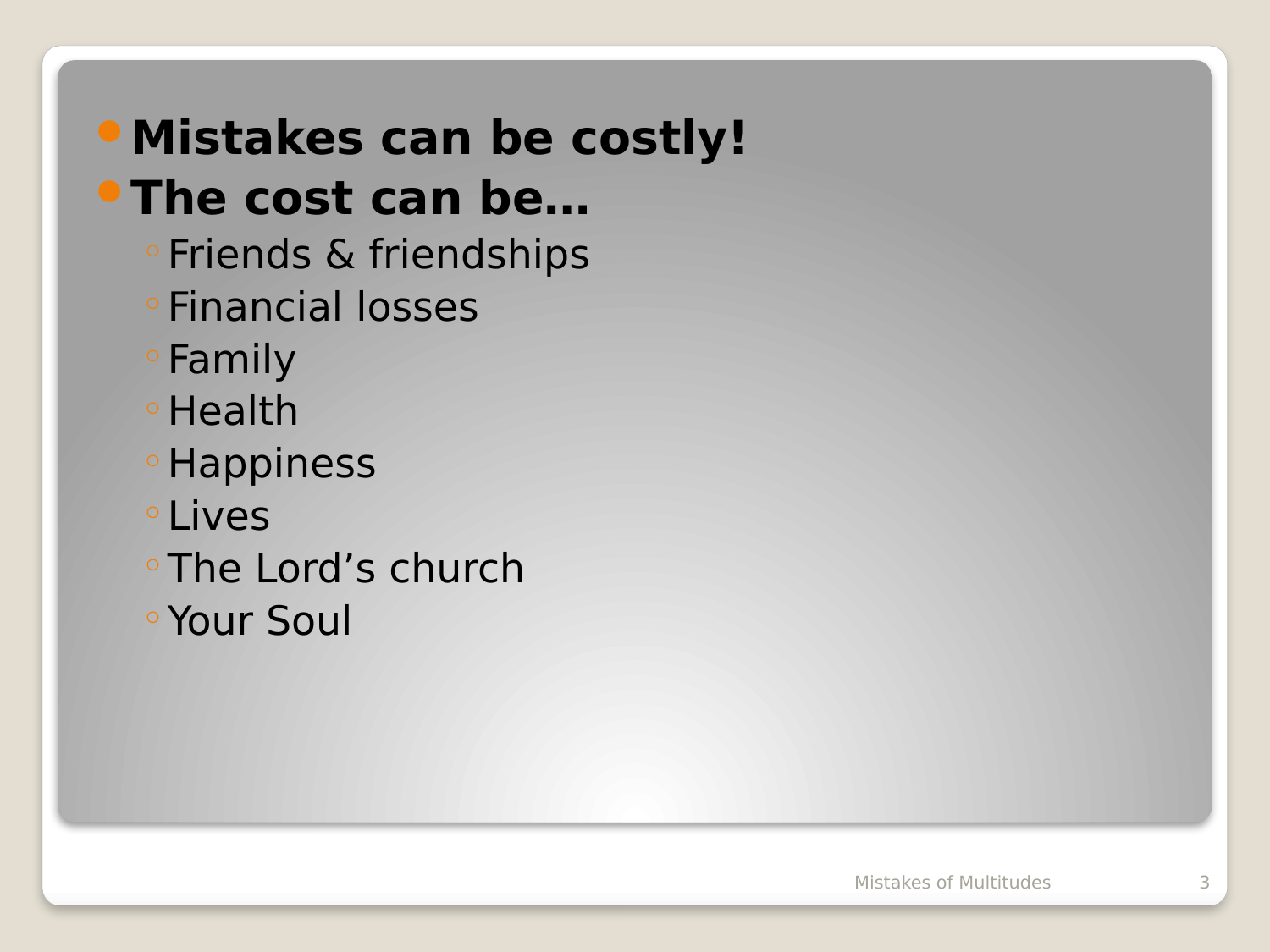

Mistakes can be costly!
The cost can be…
Friends & friendships
Financial losses
Family
Health
Happiness
Lives
The Lord’s church
Your Soul
#
Mistakes of Multitudes
3